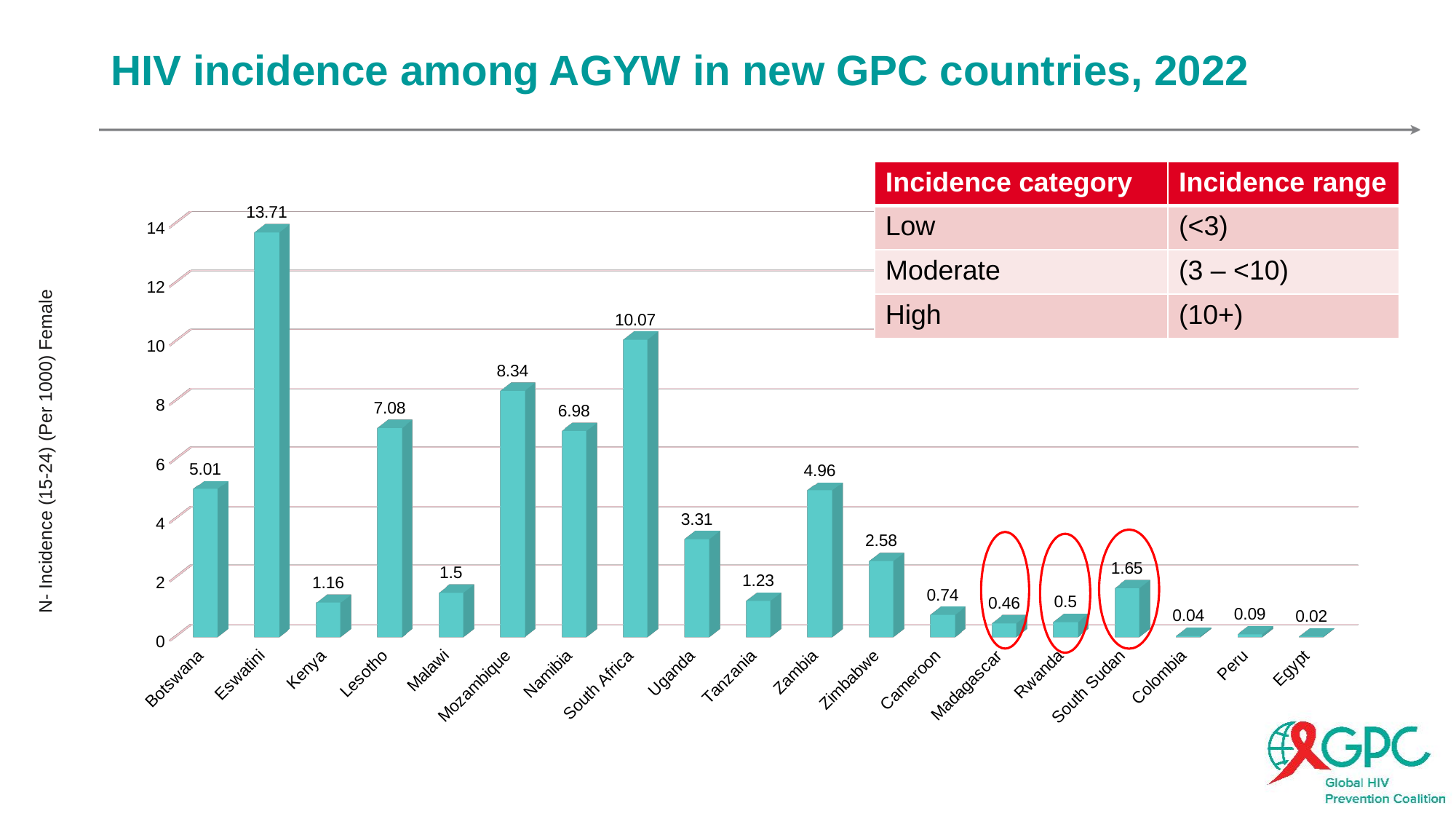

# HIV incidence among AGYW in new GPC countries, 2022
| Incidence category | Incidence range |
| --- | --- |
| Low | (<3) |
| Moderate | (3 – <10) |
| High | (10+) |

[unsupported chart]

N- Incidence (15-24) (Per 1000) Female